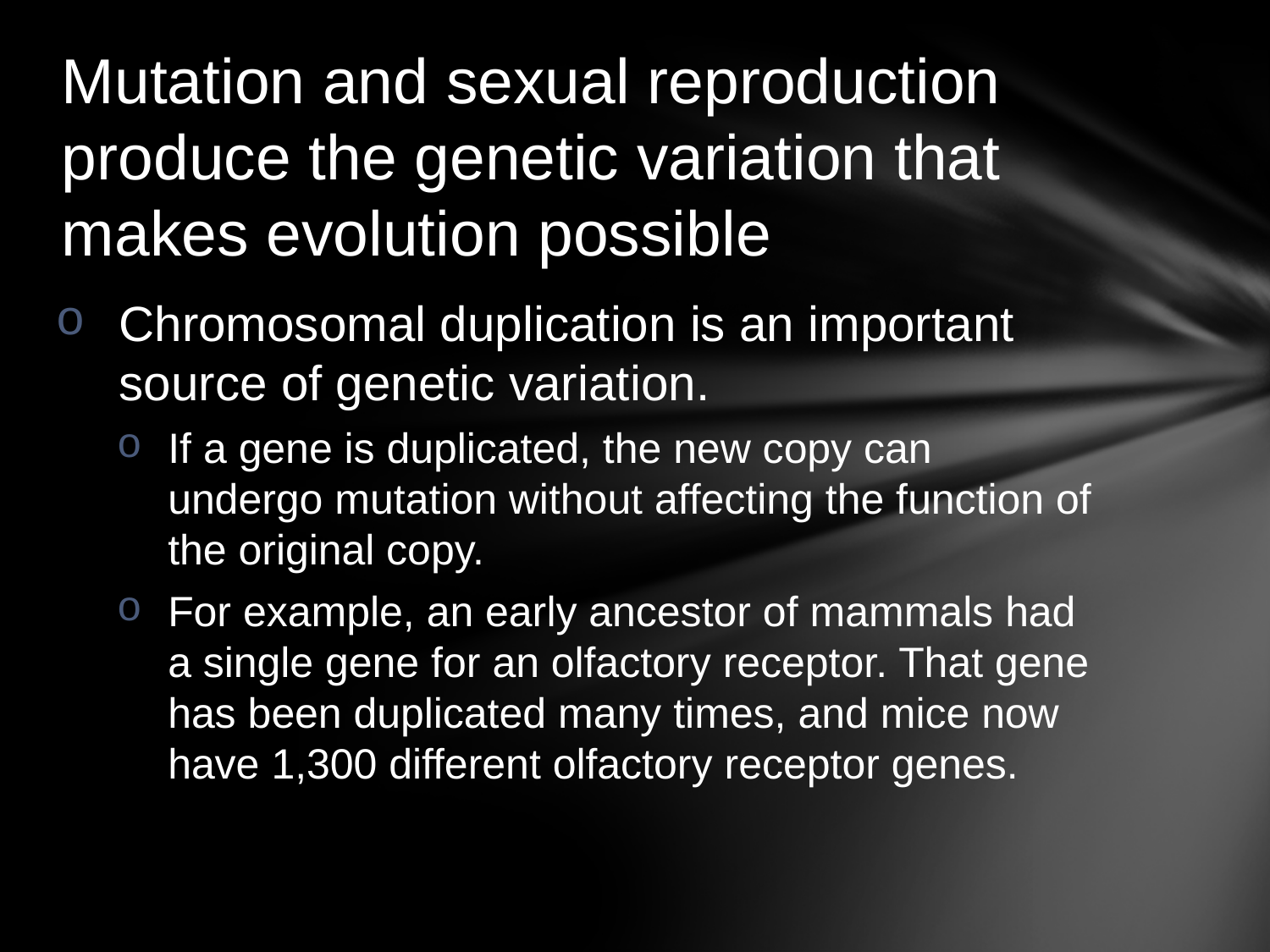

# Mutation and sexual reproduction produce the genetic variation that makes evolution possible
Chromosomal duplication is an important source of genetic variation.
If a gene is duplicated, the new copy can undergo mutation without affecting the function of the original copy.
For example, an early ancestor of mammals had a single gene for an olfactory receptor. That gene has been duplicated many times, and mice now have 1,300 different olfactory receptor genes.